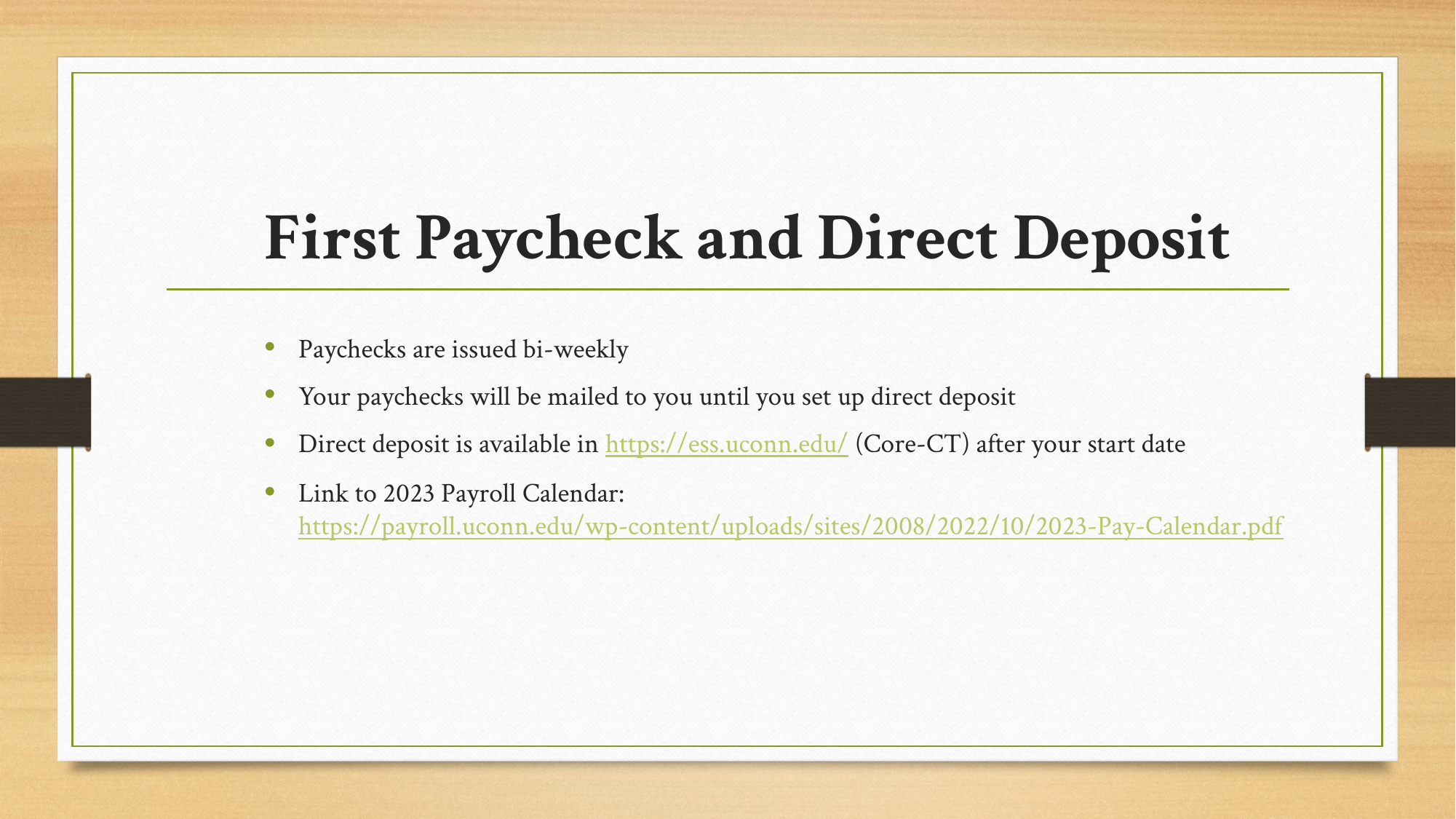

# First Paycheck and Direct Deposit
Paychecks are issued bi-weekly
Your paychecks will be mailed to you until you set up direct deposit
Direct deposit is available in https://ess.uconn.edu/ (Core-CT) after your start date
Link to 2023 Payroll Calendar: https://payroll.uconn.edu/wp-content/uploads/sites/2008/2022/10/2023-Pay-Calendar.pdf